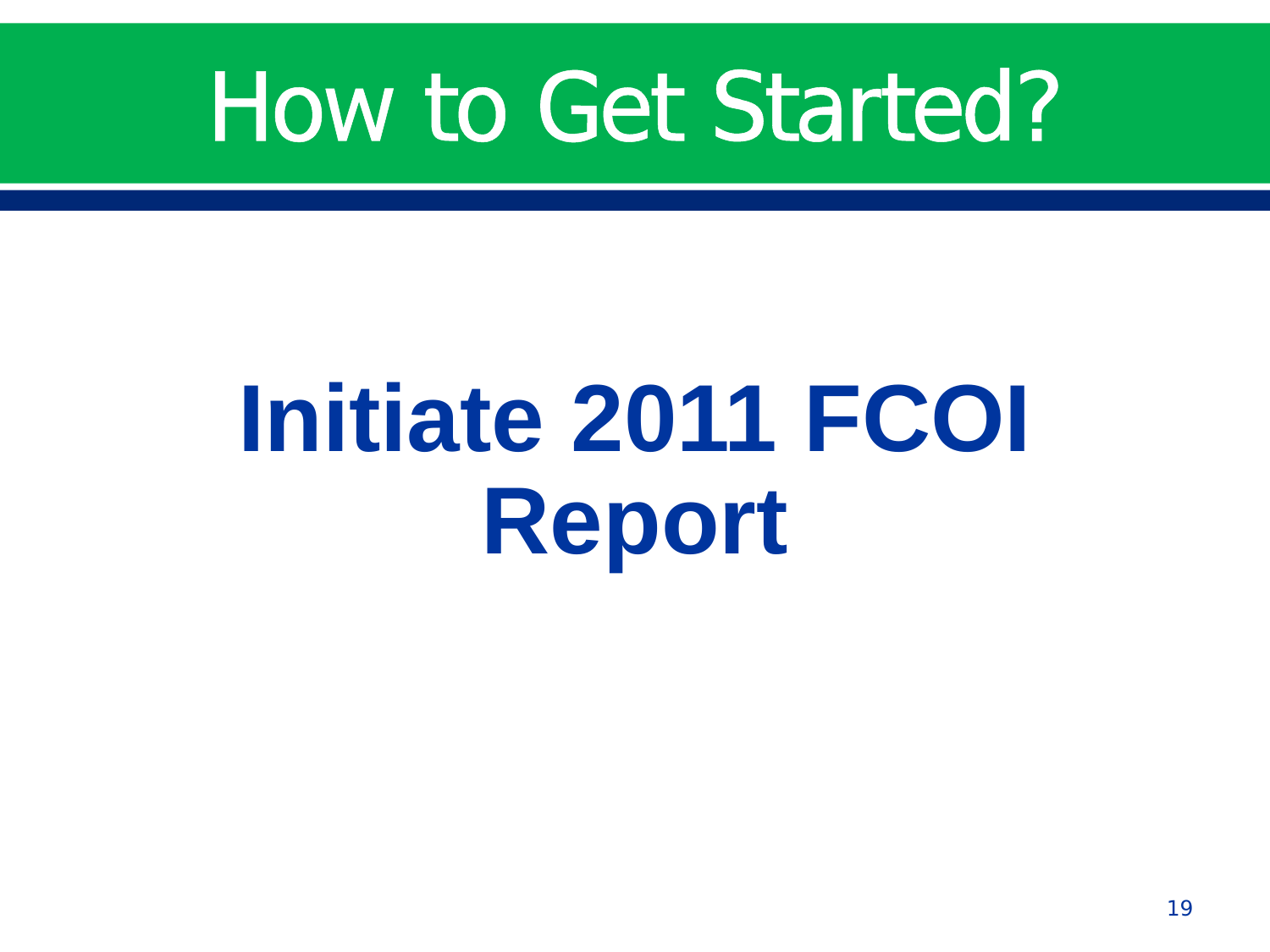

# How to Get Started?

Initiate 2011 FCOI Report

19